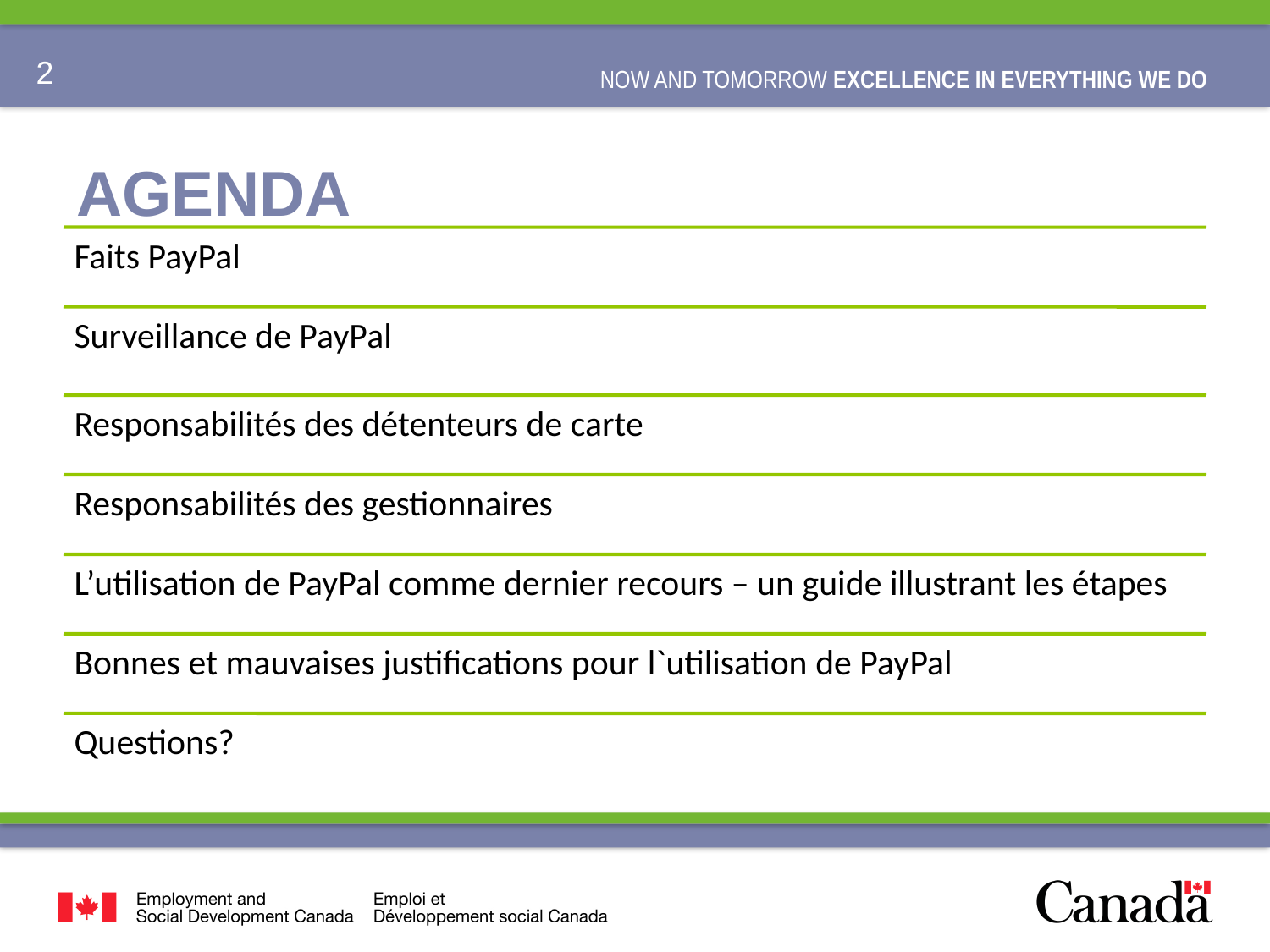

# AGENDA
Faits PayPal
Surveillance de PayPal
Responsabilités des détenteurs de carte
Responsabilités des gestionnaires
L’utilisation de PayPal comme dernier recours – un guide illustrant les étapes
Bonnes et mauvaises justifications pour l`utilisation de PayPal
Questions?